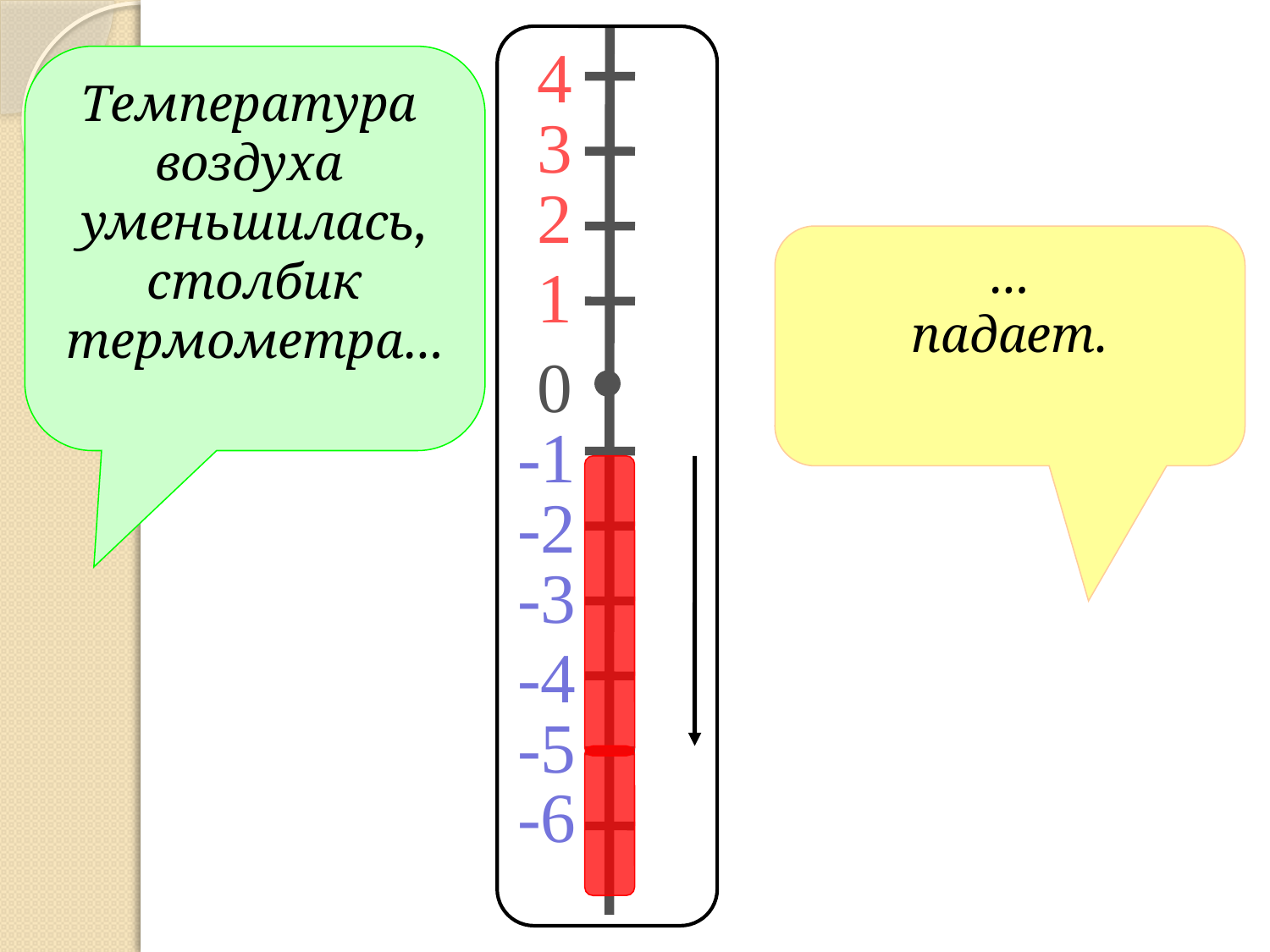

4

Температура  воздуха  уменьшилась,
столбик термометра…

3

2

…
падает.
1

0

-1

-2

-3

-4

-5

-6